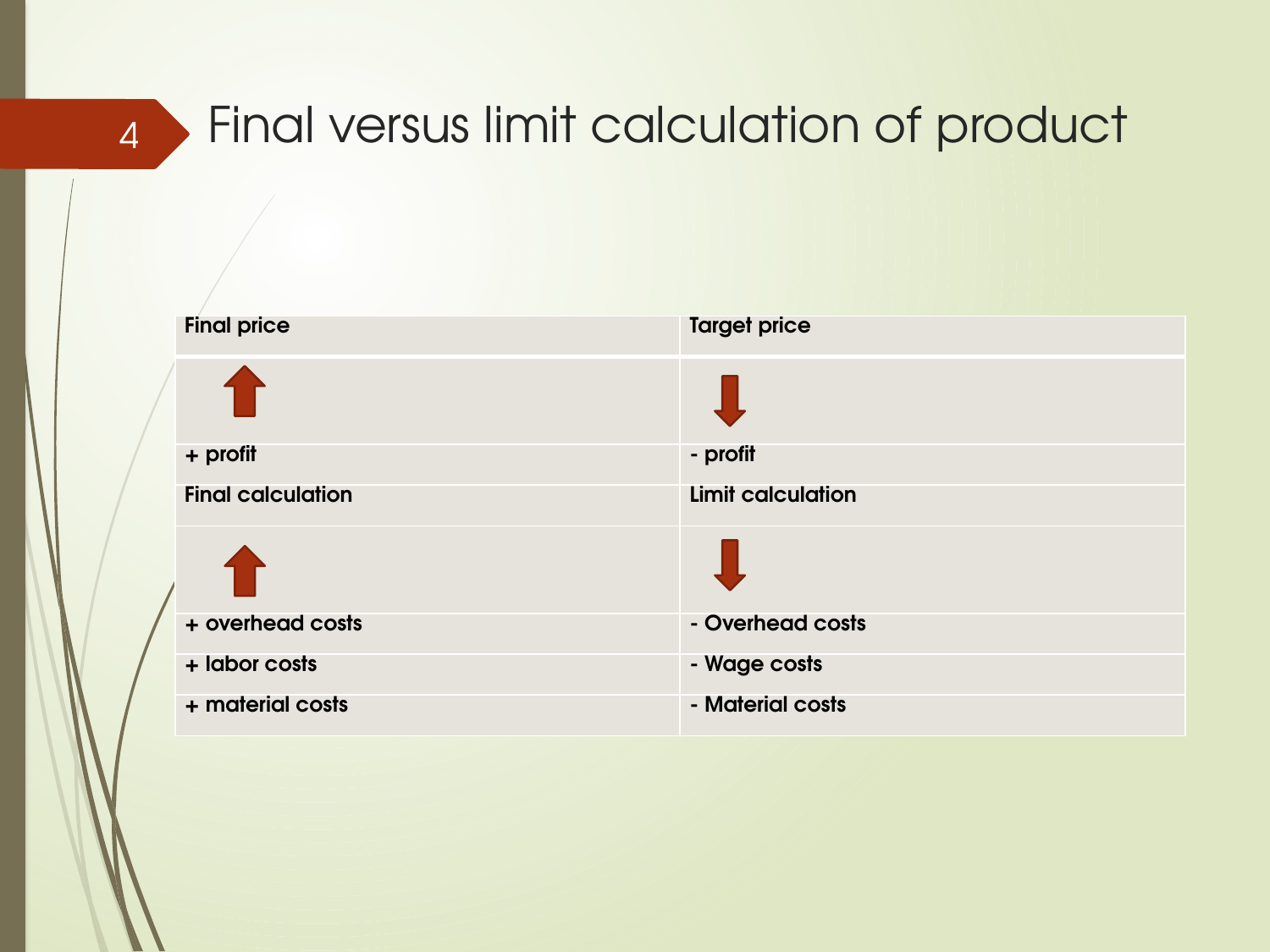

# Final versus limit calculation of product
4
| Final price | Target price |
| --- | --- |
|  |  |
| + profit | - profit |
| Final calculation | Limit calculation |
|  |  |
| + overhead costs | - Overhead costs |
| + labor costs | - Wage costs |
| + material costs | - Material costs |